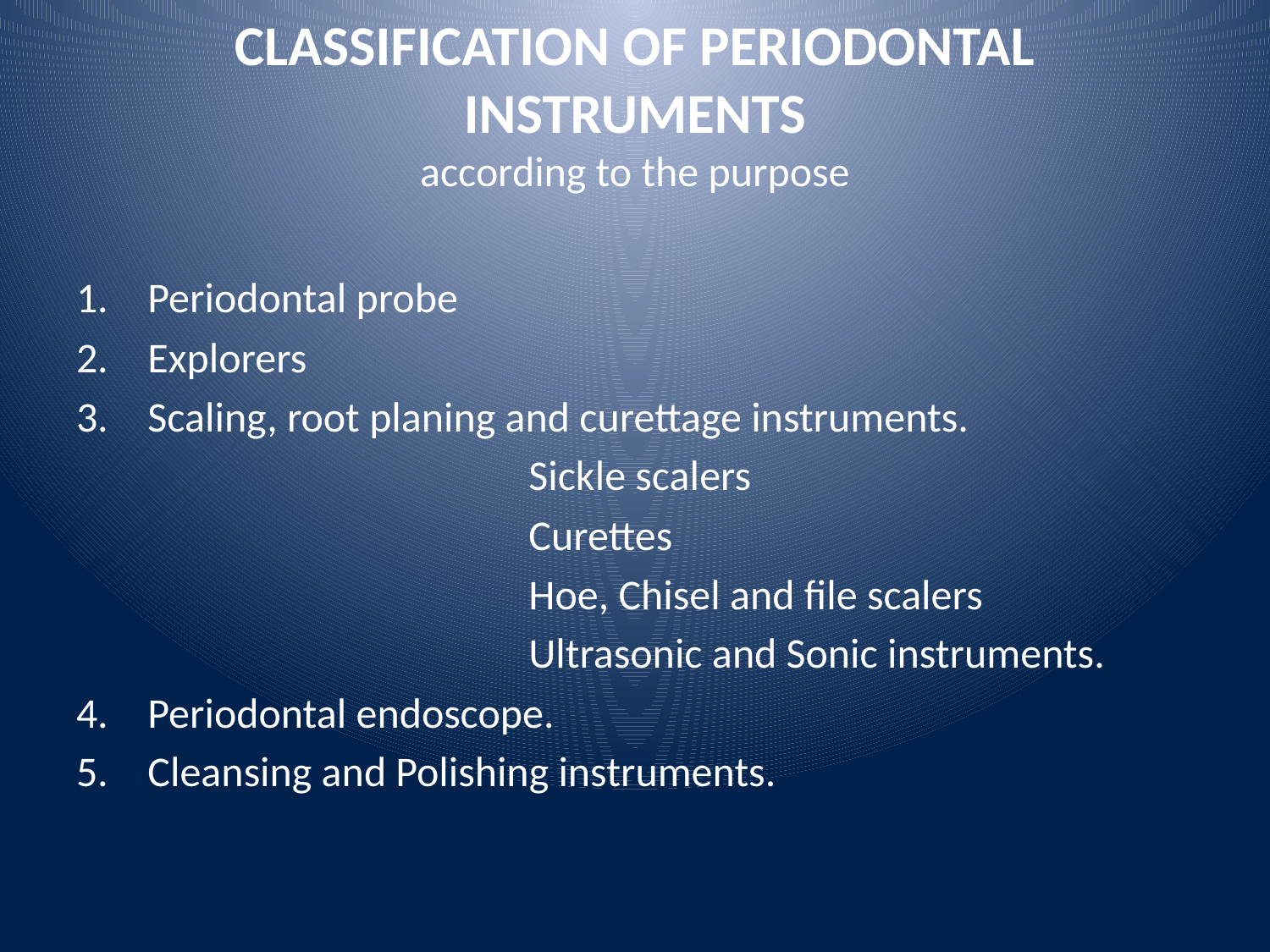

# CLASSIFICATION OF PERIODONTAL INSTRUMENTS according to the purpose
Periodontal probe
Explorers
Scaling, root planing and curettage instruments.
				Sickle scalers
				Curettes
				Hoe, Chisel and file scalers
				Ultrasonic and Sonic instruments.
Periodontal endoscope.
Cleansing and Polishing instruments.